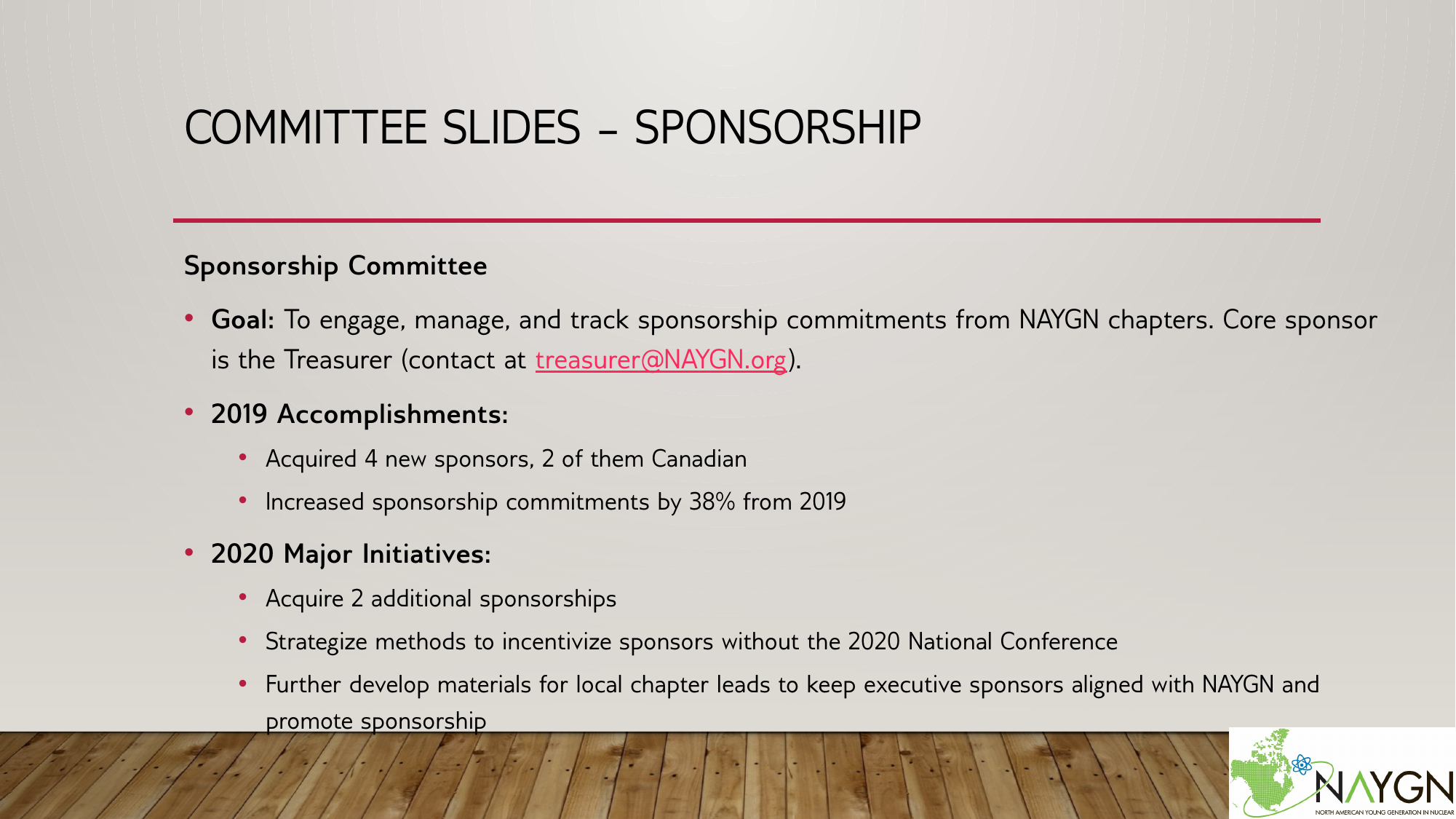

# Committee slides – sponsorship
Sponsorship Committee
Goal: To engage, manage, and track sponsorship commitments from NAYGN chapters. Core sponsor is the Treasurer (contact at treasurer@NAYGN.org).
2019 Accomplishments:
Acquired 4 new sponsors, 2 of them Canadian
Increased sponsorship commitments by 38% from 2019
2020 Major Initiatives:
Acquire 2 additional sponsorships
Strategize methods to incentivize sponsors without the 2020 National Conference
Further develop materials for local chapter leads to keep executive sponsors aligned with NAYGN and promote sponsorship